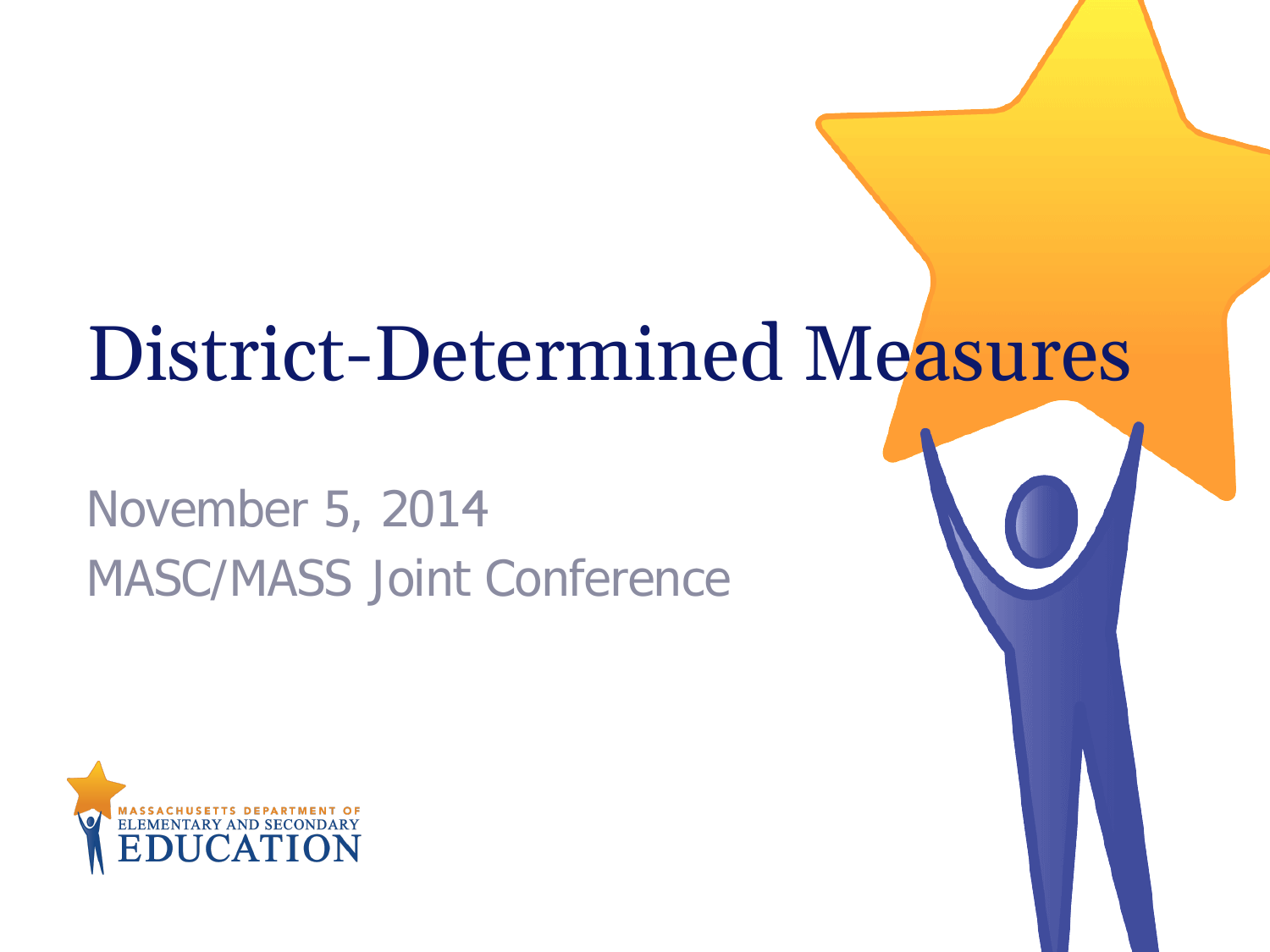

# District-Determined Measures

November 5, 2014
MASC/MASS Joint Conference